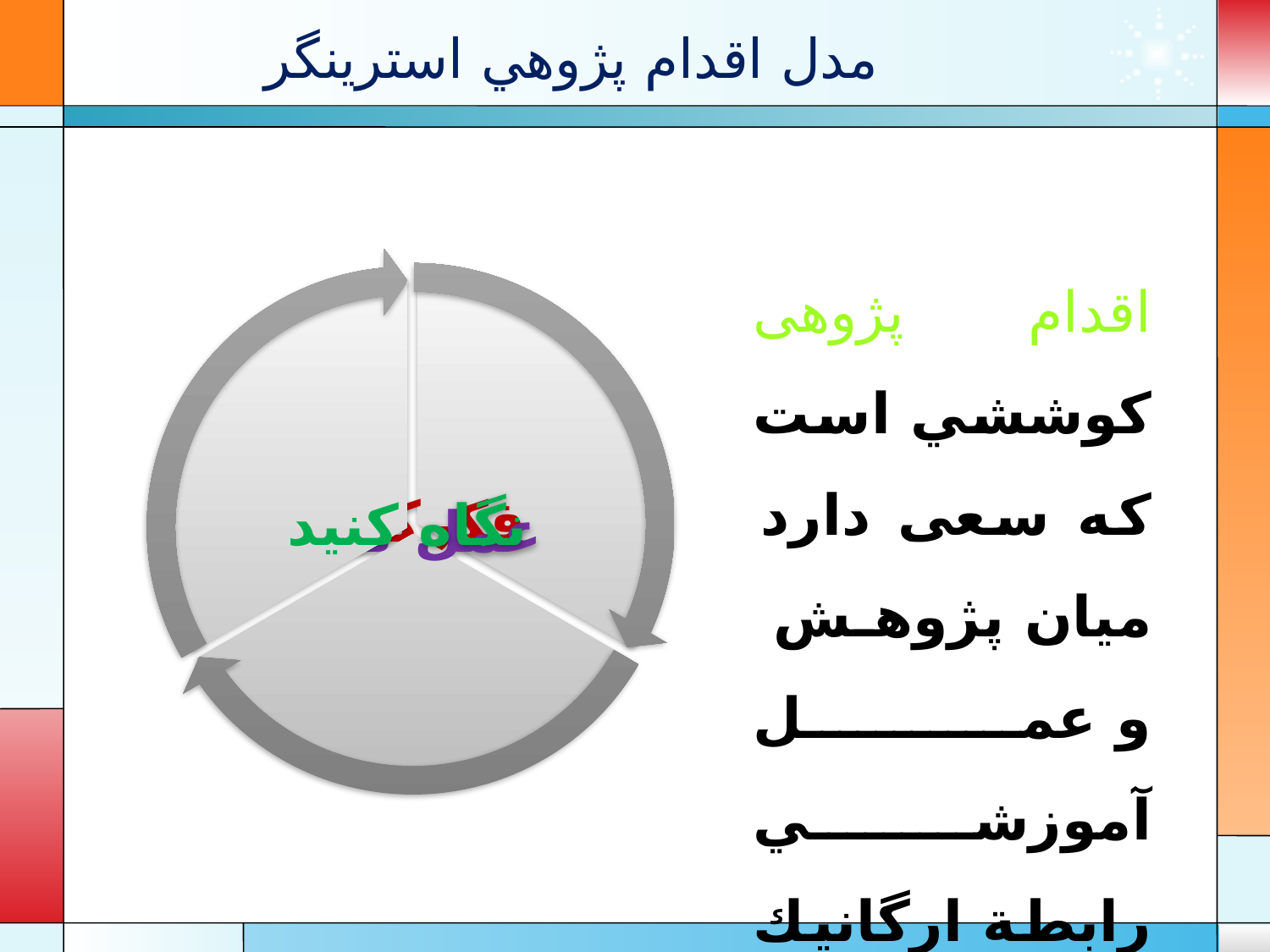

# مدل اقدام‌ پژوهي استرينگر
فکرکنيد
عمل کنيد
نگاه کنید
اقدام پژوهی كوششي است كه سعی دارد میان پژوهش و عمل آموزشي رابطة ارگانيك برقرار كند.